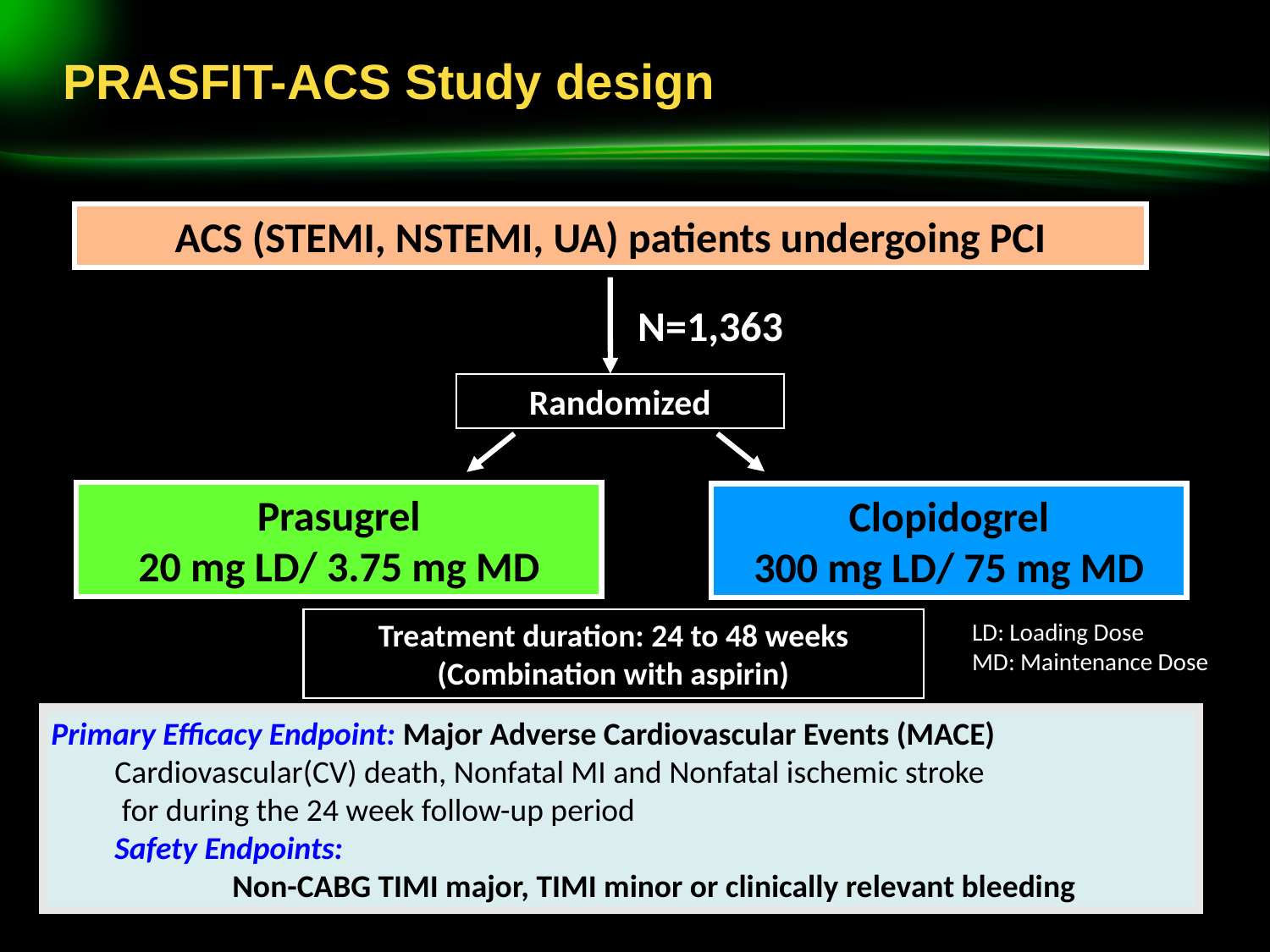

# PRASFIT-ACS Study design
ACS (STEMI, NSTEMI, UA) patients undergoing PCI

N=1,363
Randomized

Prasugrel
20 mg LD/ 3.75 mg MD
Clopidogrel
300 mg LD/ 75 mg MD

Treatment duration: 24 to 48 weeks
(Combination with aspirin)
LD: Loading Dose
MD: Maintenance Dose
Primary Efficacy Endpoint: Major Adverse Cardiovascular Events (MACE)
Cardiovascular(CV) death, Nonfatal MI and Nonfatal ischemic stroke
 for during the 24 week follow-up period
Safety Endpoints:
 　　　Non-CABG TIMI major, TIMI minor or clinically relevant bleeding